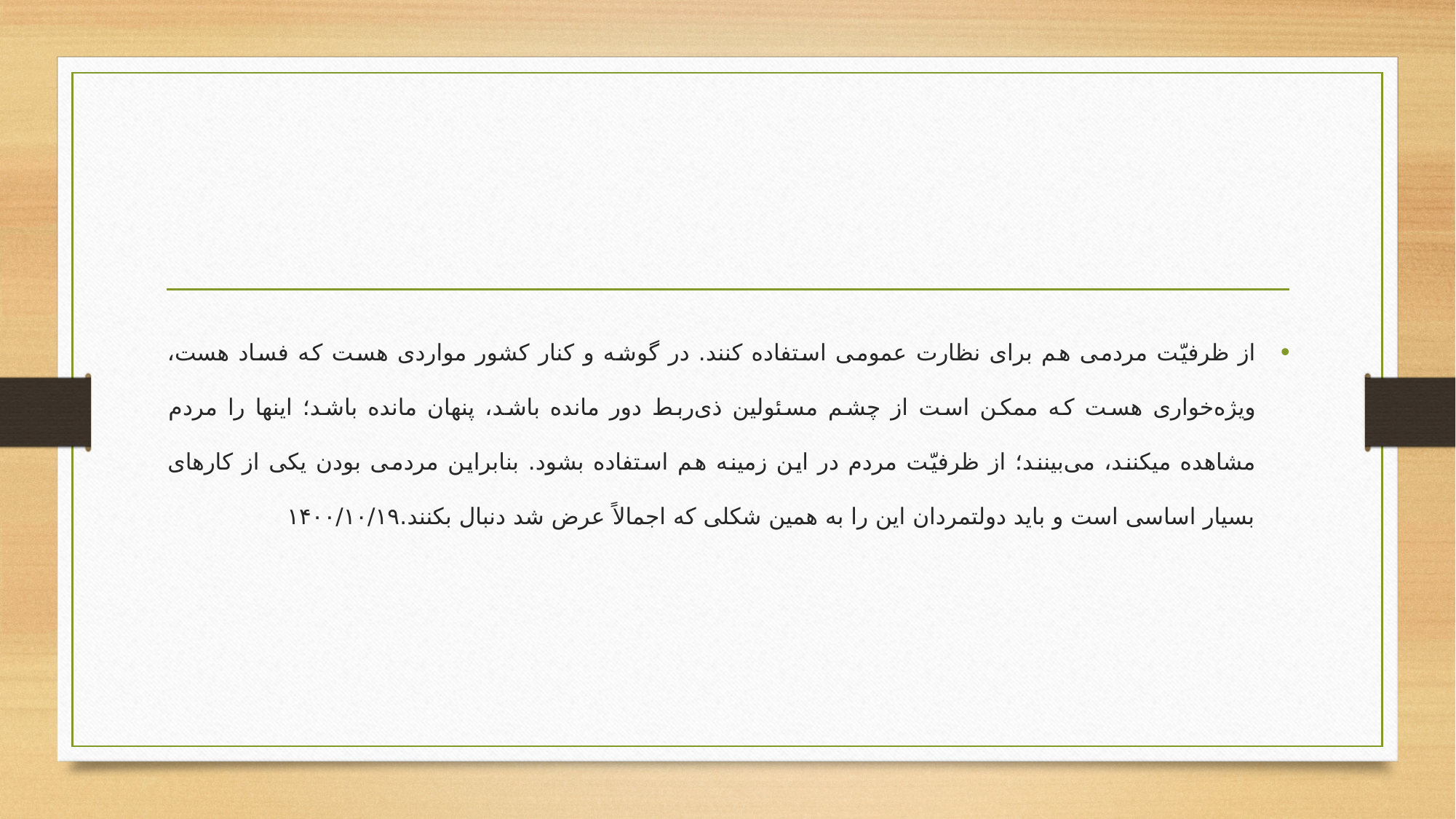

#
از ظرفیّت مردمی هم برای نظارت عمومی استفاده کنند. در گوشه و کنار کشور مواردی هست که فساد هست، ویژه‌خواری هست که ممکن است از چشم مسئولین ذی‌ربط دور مانده باشد، پنهان مانده باشد؛ اینها را مردم مشاهده میکنند، می‌بینند؛ از ظرفیّت مردم در این زمینه هم استفاده بشود. بنابراین مردمی بودن یکی از کارهای بسیار اساسی است و باید دولتمردان این را به همین شکلی که اجمالاً عرض شد دنبال بکنند.۱۴۰۰/۱۰/۱۹